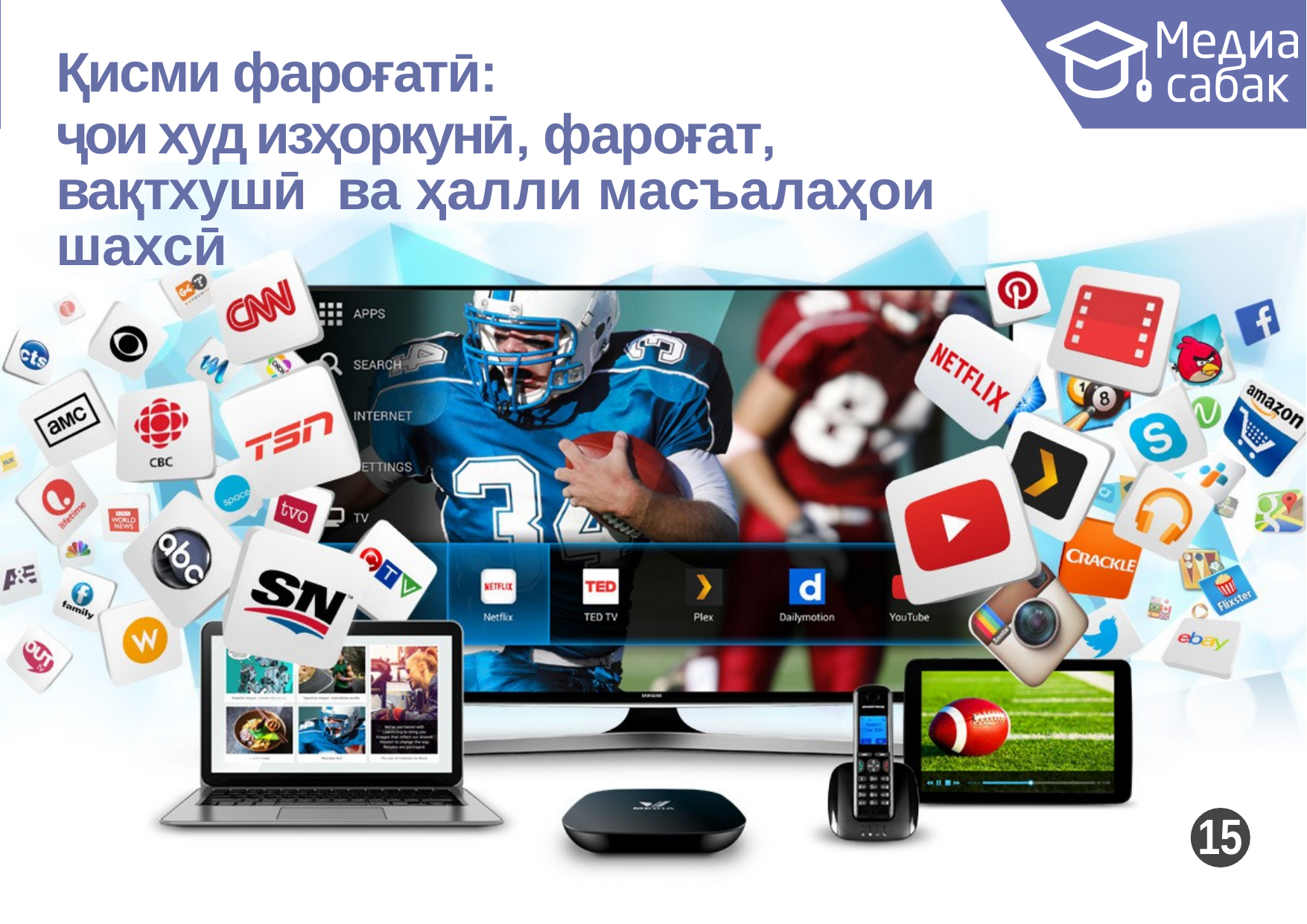

Қисми фароғатӣ:
ҷои худ изҳоркунӣ, фароғат, вақтхушӣ  ва ҳалли масъалаҳои шахсӣ

15